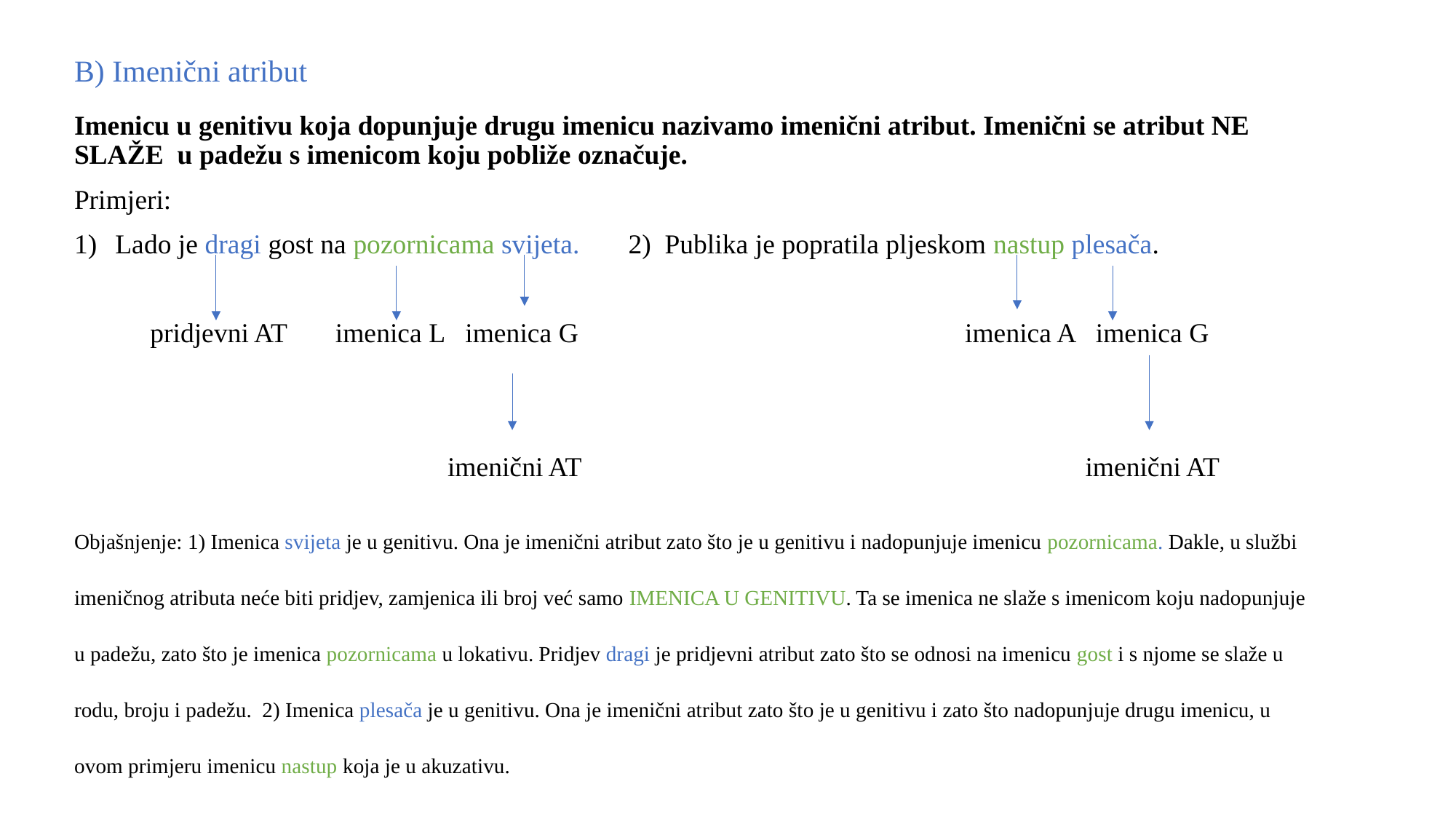

# B) Imenični atribut
Imenicu u genitivu koja dopunjuje drugu imenicu nazivamo imenični atribut. Imenični se atribut NE SLAŽE  u padežu s imenicom koju pobliže označuje.
Primjeri:
Lado je dragi gost na pozornicama svijeta.       2)  Publika je popratila pljeskom nastup plesača.

           pridjevni AT       imenica L   imenica G                                                        imenica A   imenica G

                                                      imenični AT                                                                         imenični AT
Objašnjenje: 1) Imenica svijeta je u genitivu. Ona je imenični atribut zato što je u genitivu i nadopunjuje imenicu pozornicama. Dakle, u službi imeničnog atributa neće biti pridjev, zamjenica ili broj već samo IMENICA U GENITIVU. Ta se imenica ne slaže s imenicom koju nadopunjuje u padežu, zato što je imenica pozornicama u lokativu. Pridjev dragi je pridjevni atribut zato što se odnosi na imenicu gost i s njome se slaže u rodu, broju i padežu.  2) Imenica plesača je u genitivu. Ona je imenični atribut zato što je u genitivu i zato što nadopunjuje drugu imenicu, u ovom primjeru imenicu nastup koja je u akuzativu.